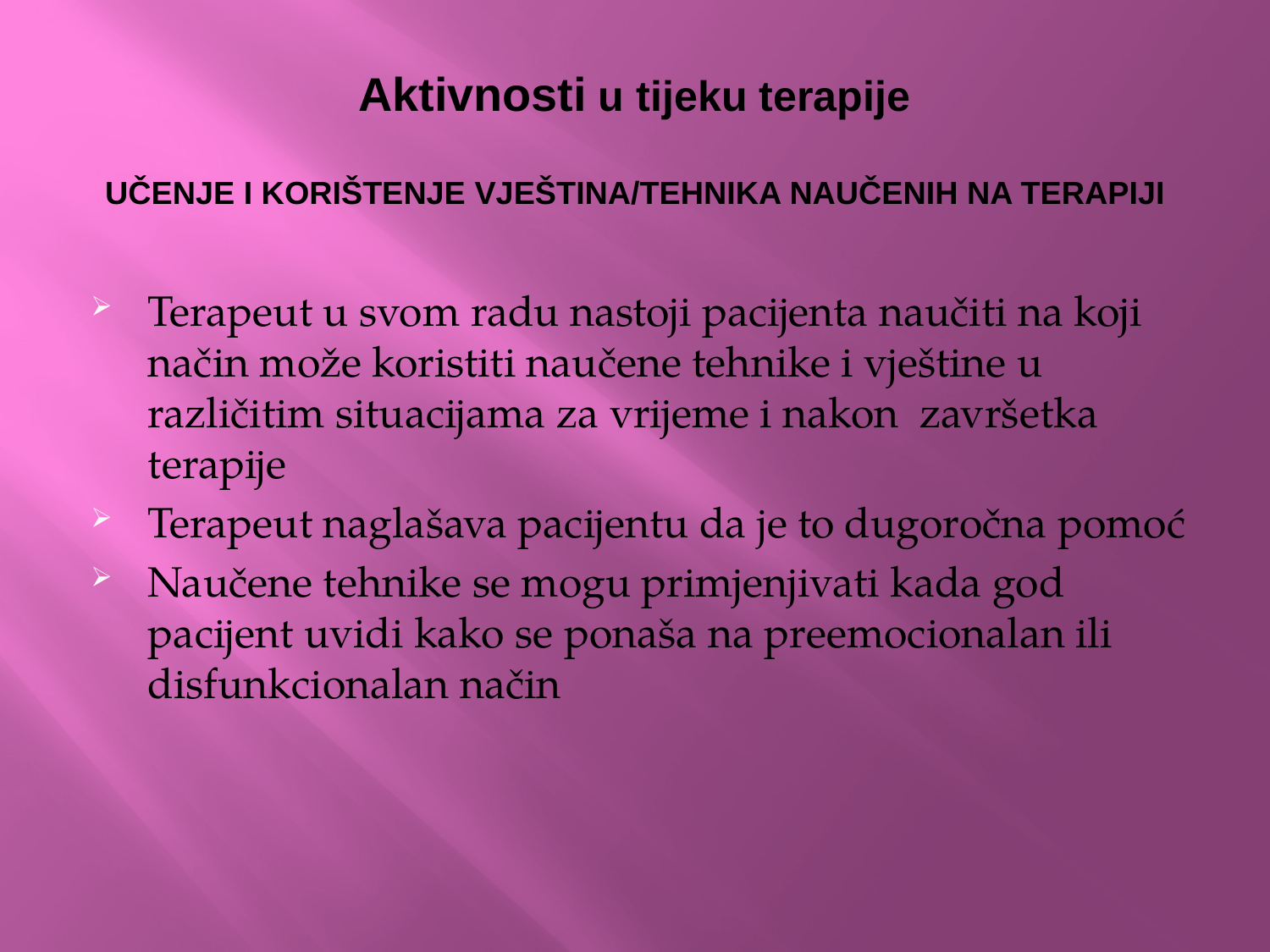

# Aktivnosti u tijeku terapije UČENJE I KORIŠTENJE VJEŠTINA/TEHNIKA NAUČENIH NA TERAPIJI
Terapeut u svom radu nastoji pacijenta naučiti na koji način može koristiti naučene tehnike i vještine u različitim situacijama za vrijeme i nakon  završetka terapije
Terapeut naglašava pacijentu da je to dugoročna pomoć
Naučene tehnike se mogu primjenjivati kada god pacijent uvidi kako se ponaša na preemocionalan ili disfunkcionalan način